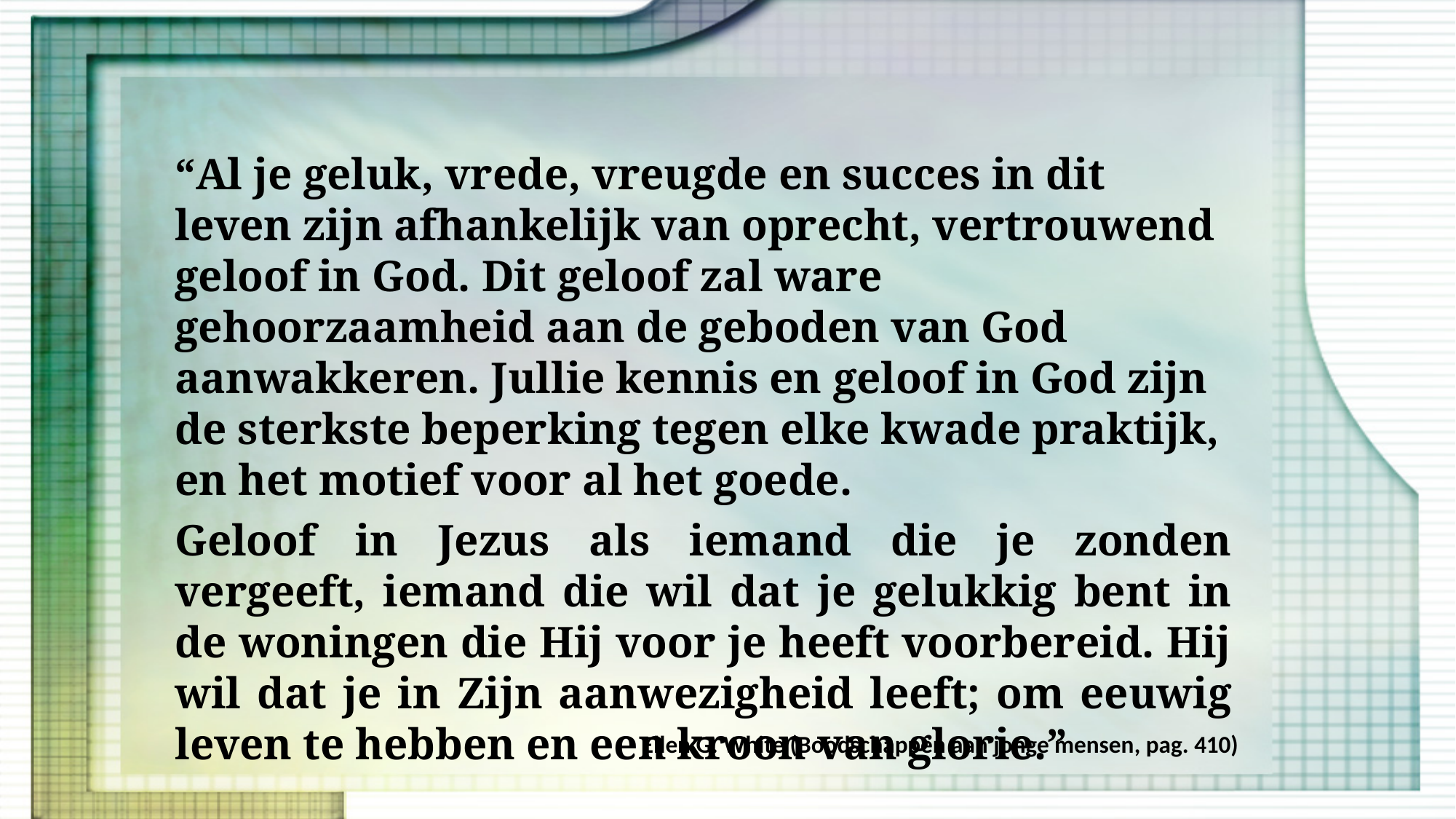

“Al je geluk, vrede, vreugde en succes in dit leven zijn afhankelijk van oprecht, vertrouwend geloof in God. Dit geloof zal ware gehoorzaamheid aan de geboden van God aanwakkeren. Jullie kennis en geloof in God zijn de sterkste beperking tegen elke kwade praktijk, en het motief voor al het goede.
Geloof in Jezus als iemand die je zonden vergeeft, iemand die wil dat je gelukkig bent in de woningen die Hij voor je heeft voorbereid. Hij wil dat je in Zijn aanwezigheid leeft; om eeuwig leven te hebben en een kroon van glorie.”
Ellen G. White (Boodschappen aan jonge mensen, pag. 410)